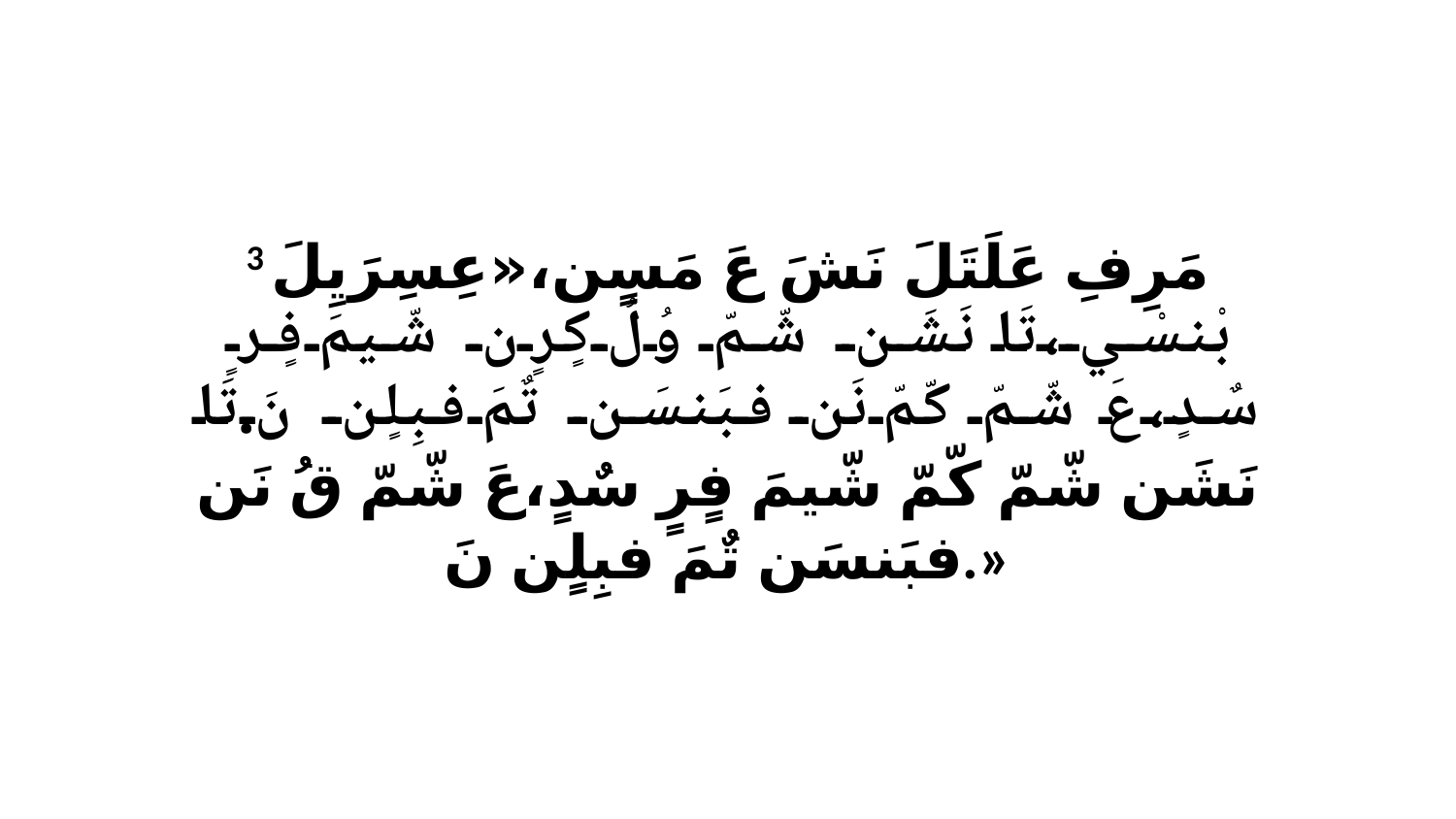

3 مَرِفِ عَلَتَلَ نَشَ عَ مَسٍن،«عِسِرَيِلَ بْنسْي،تَا نَشَن شّمّ وُلُ كٍرٍن شّيمَ فٍرٍ سٌدٍ،عَ شّمّ كّمّ نَن فبَنسَن تٌمَ فبِلٍن نَ.تَا نَشَن شّمّ كّمّ شّيمَ فٍرٍ سٌدٍ،عَ شّمّ قُ نَن فبَنسَن تٌمَ فبِلٍن نَ.»